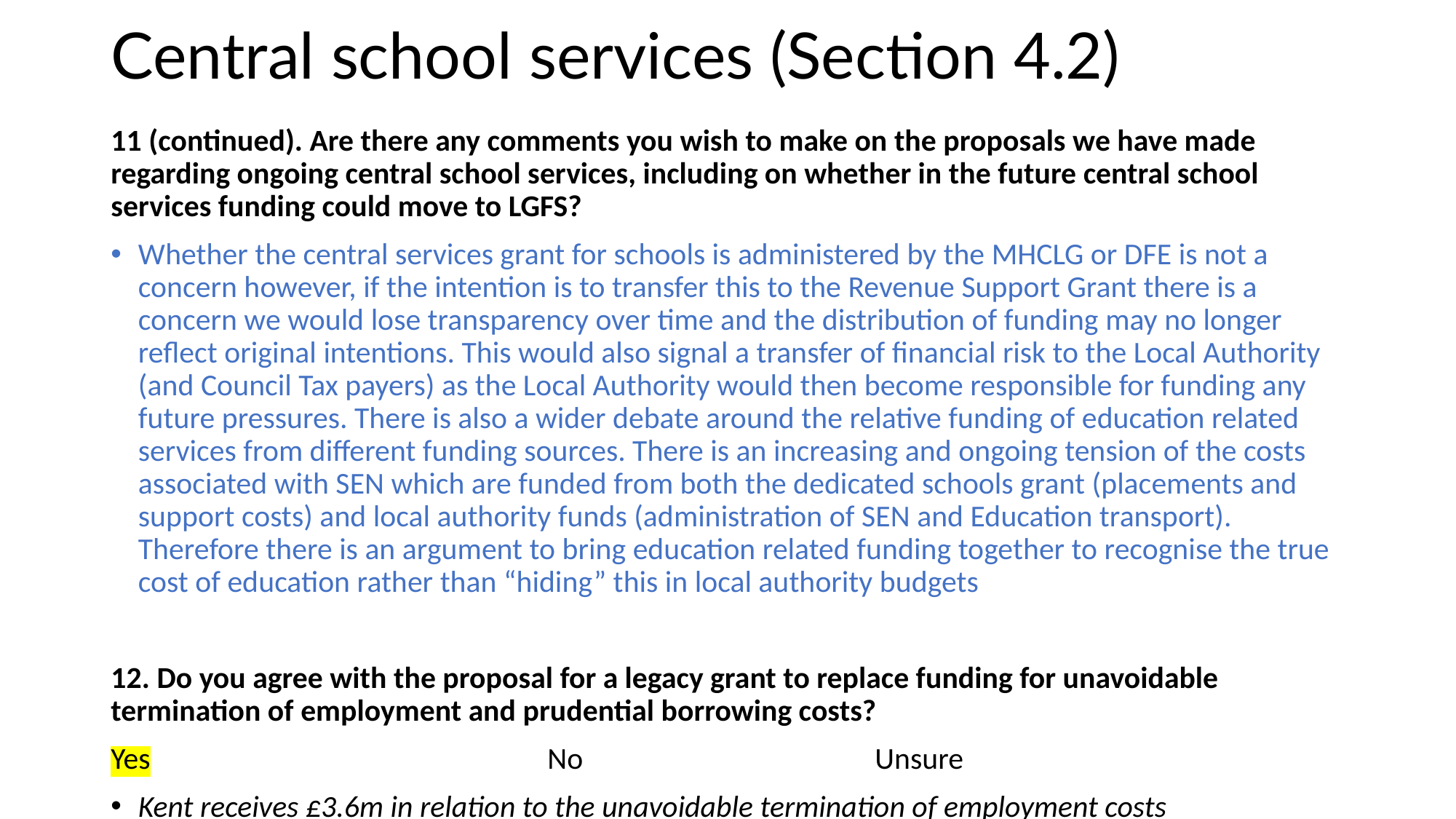

# Central school services (Section 4.2)
11 (continued). Are there any comments you wish to make on the proposals we have made regarding ongoing central school services, including on whether in the future central school services funding could move to LGFS?
Whether the central services grant for schools is administered by the MHCLG or DFE is not a concern however, if the intention is to transfer this to the Revenue Support Grant there is a concern we would lose transparency over time and the distribution of funding may no longer reflect original intentions. This would also signal a transfer of financial risk to the Local Authority (and Council Tax payers) as the Local Authority would then become responsible for funding any future pressures. There is also a wider debate around the relative funding of education related services from different funding sources. There is an increasing and ongoing tension of the costs associated with SEN which are funded from both the dedicated schools grant (placements and support costs) and local authority funds (administration of SEN and Education transport). Therefore there is an argument to bring education related funding together to recognise the true cost of education rather than “hiding” this in local authority budgets

12. Do you agree with the proposal for a legacy grant to replace funding for unavoidable termination of employment and prudential borrowing costs?
Yes				No			Unsure
Kent receives £3.6m in relation to the unavoidable termination of employment costs